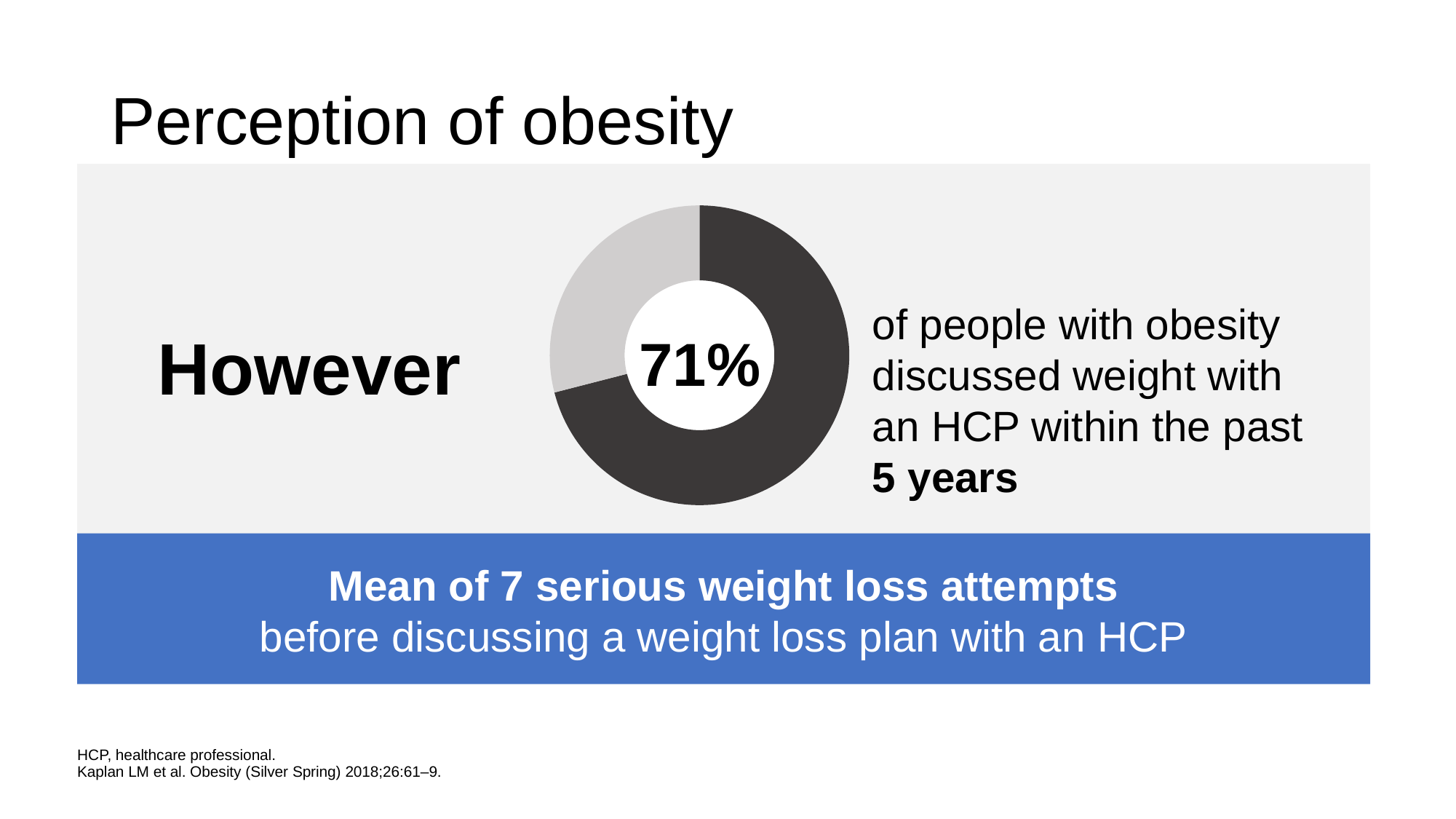

# Perception of obesity

### Chart

| Category |  |
|---|---|
71%

of people with obesity discussed weight with an HCP within the past 5 years
However
Mean of 7 serious weight loss attempts
before discussing a weight loss plan with an HCP
HCP, healthcare professional.
Kaplan LM et al. Obesity (Silver Spring) 2018;26:61–9.